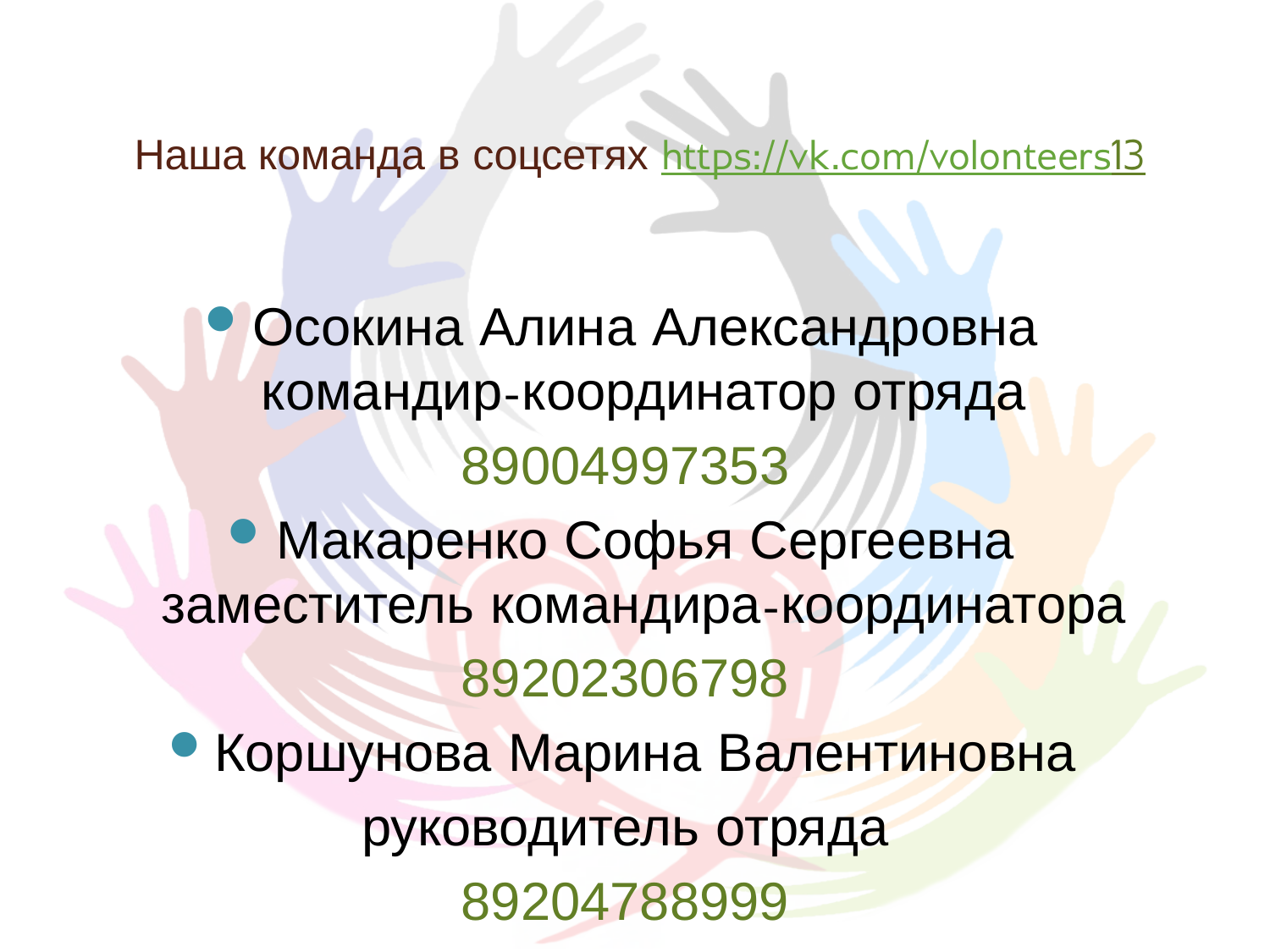

# Наша команда в соцсетях https://vk.com/volonteers13
Осокина Алина Александровна командир-координатор отряда
89004997353
Макаренко Софья Сергеевна заместитель командира-координатора
89202306798
Коршунова Марина Валентиновна
руководитель отряда
89204788999